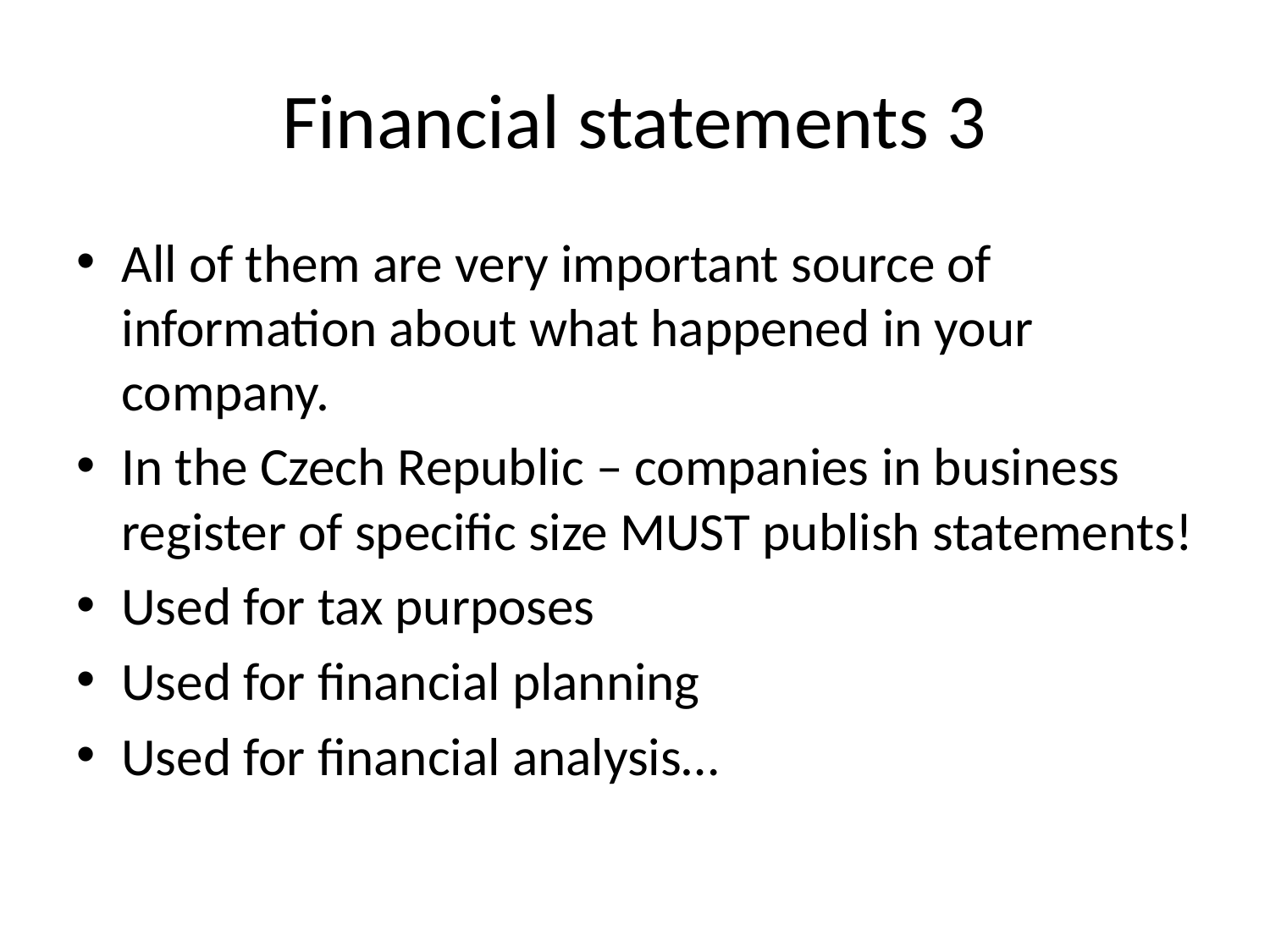

# Financial statements 3
All of them are very important source of information about what happened in your company.
In the Czech Republic – companies in business register of specific size MUST publish statements!
Used for tax purposes
Used for financial planning
Used for financial analysis…